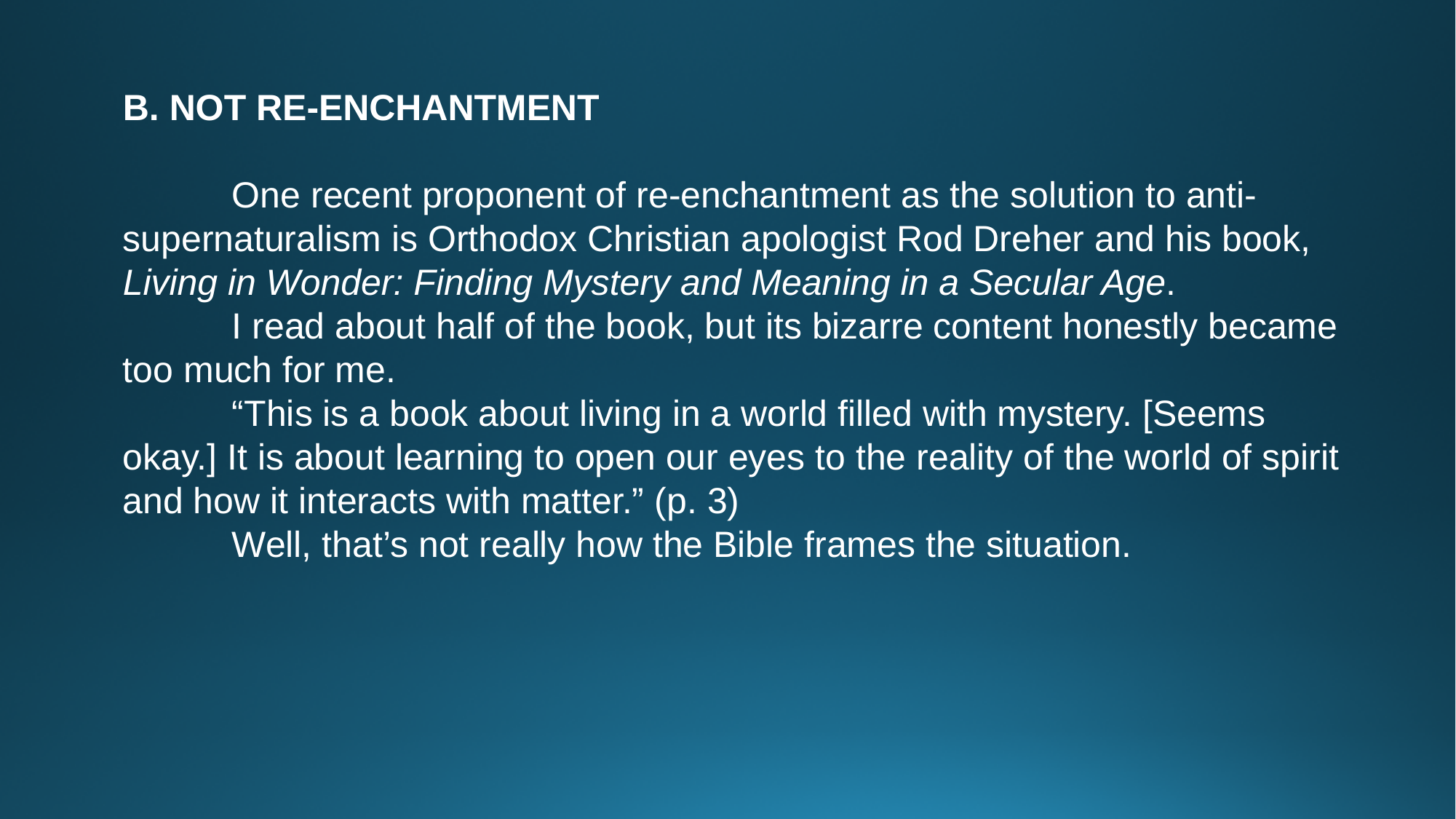

B. NOT RE-ENCHANTMENT

	One recent proponent of re-enchantment as the solution to anti-supernaturalism is Orthodox Christian apologist Rod Dreher and his book, Living in Wonder: Finding Mystery and Meaning in a Secular Age.
	I read about half of the book, but its bizarre content honestly became too much for me.
	“This is a book about living in a world filled with mystery. [Seems okay.] It is about learning to open our eyes to the reality of the world of spirit and how it interacts with matter.” (p. 3)
	Well, that’s not really how the Bible frames the situation.